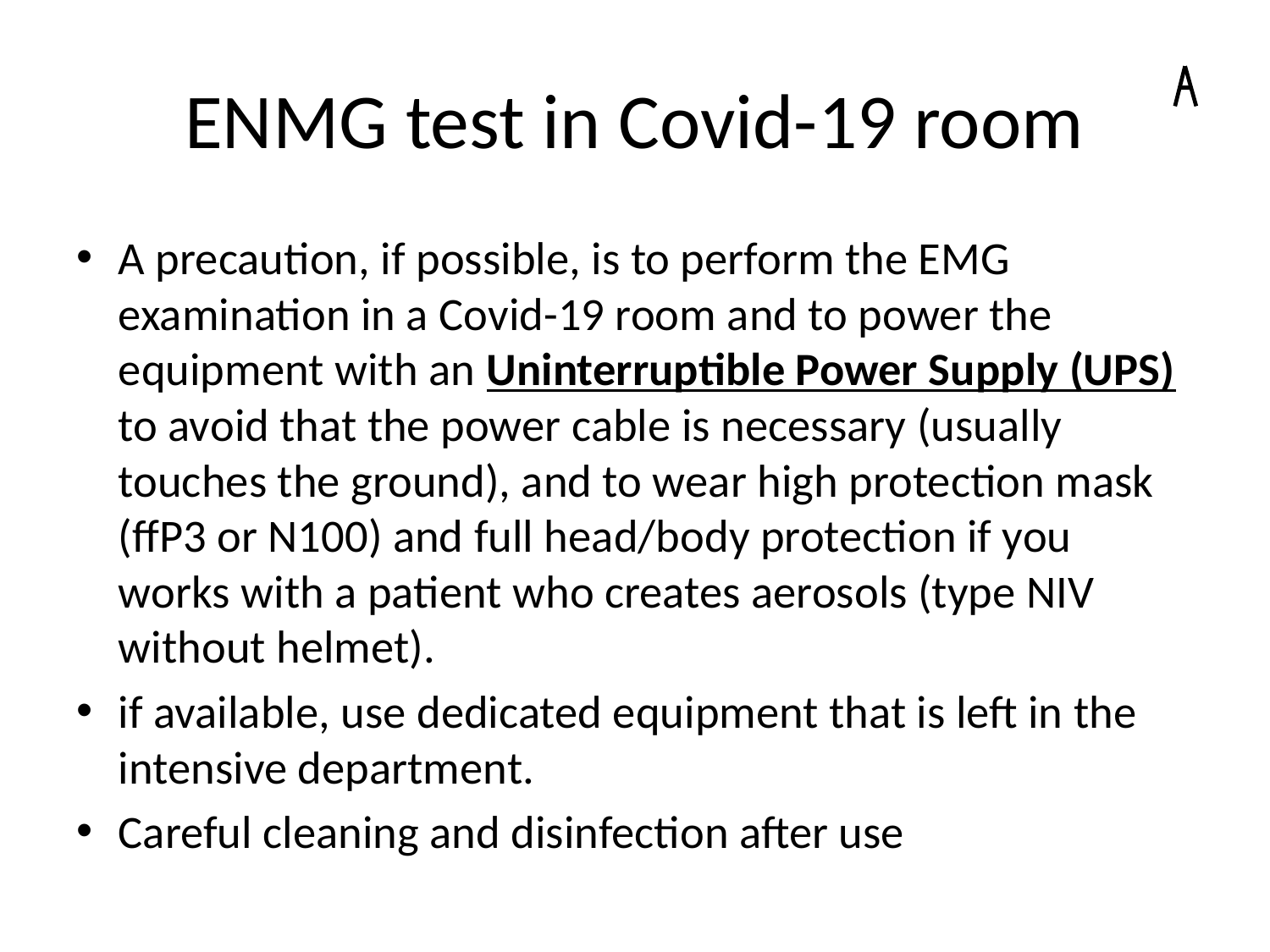

# ENMG test in Covid-19 room
A precaution, if possible, is to perform the EMG examination in a Covid-19 room and to power the equipment with an Uninterruptible Power Supply (UPS) to avoid that the power cable is necessary (usually touches the ground), and to wear high protection mask (ffP3 or N100) and full head/body protection if you works with a patient who creates aerosols (type NIV without helmet).
if available, use dedicated equipment that is left in the intensive department.
Careful cleaning and disinfection after use